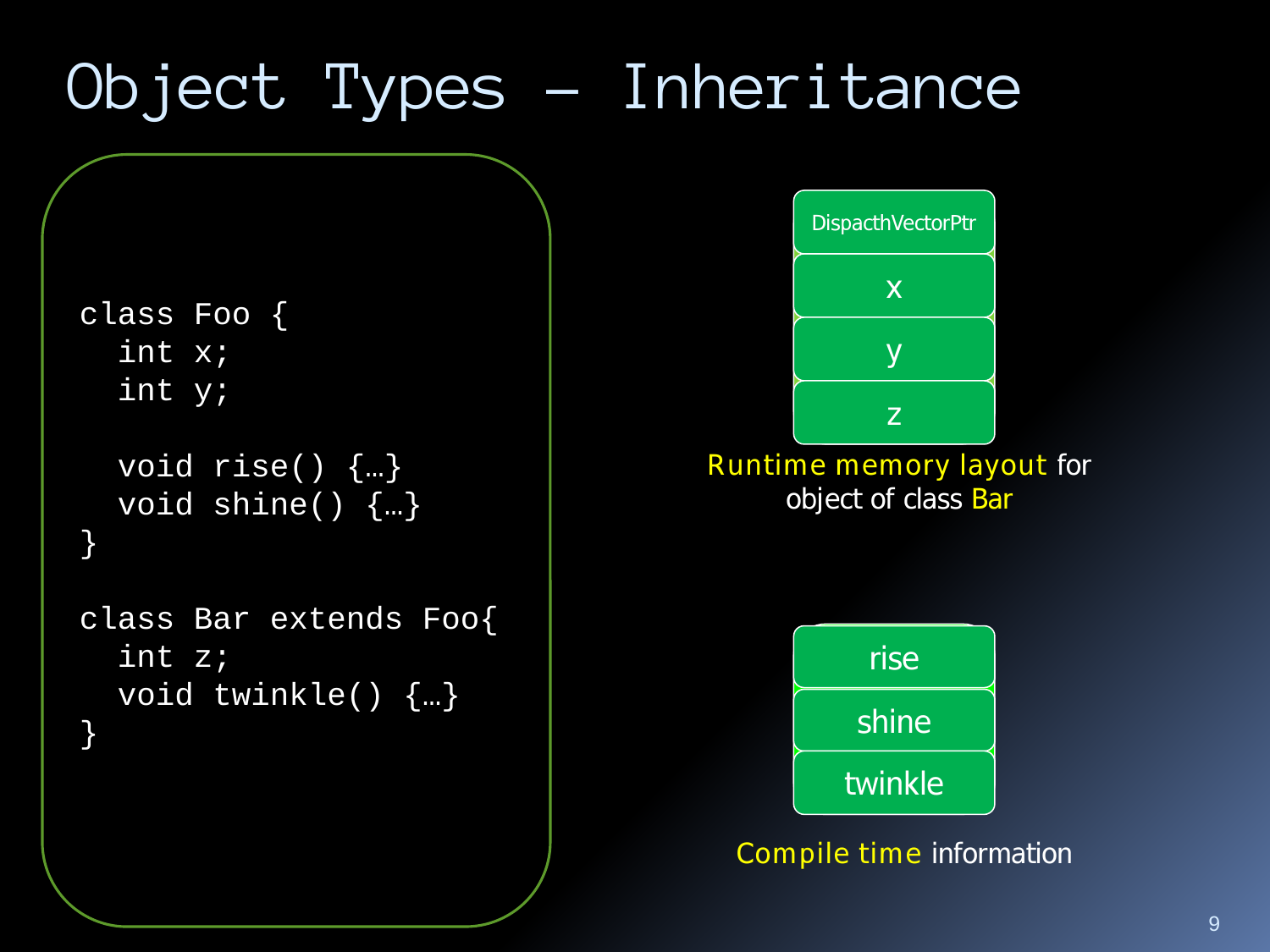

# Object Types - Inheritance
class Foo {
  int x;
  int y;

  void rise() {…}
  void shine() {…}
}

class Bar extends Foo{
  int z;
  void twinkle() {…}
}

DispacthVectorPtr
x
y
z
Runtime memory layout for object of class Bar

rise

shine
twinkle
Compile time information
9